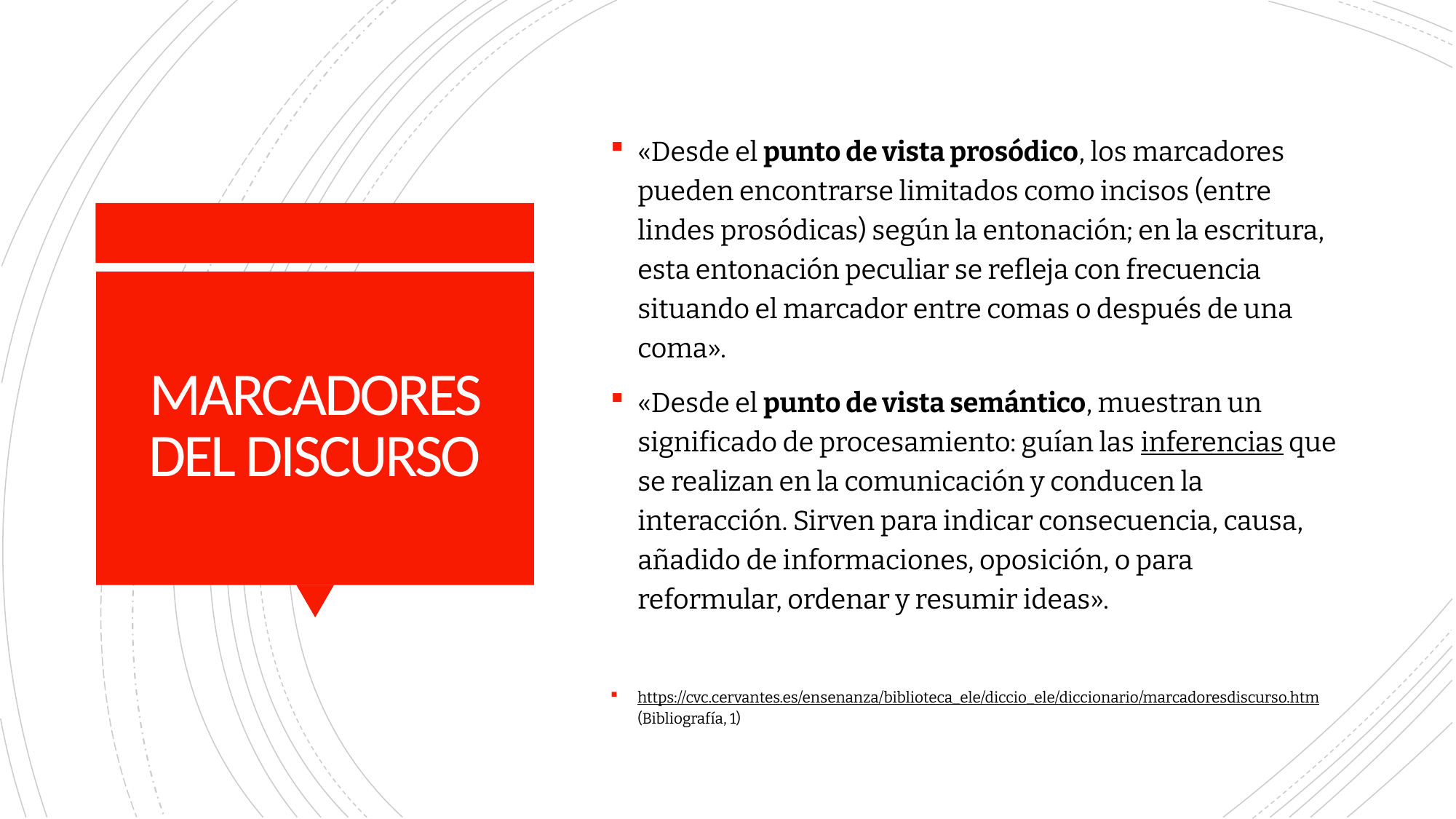

«Desde el punto de vista prosódico, los marcadores pueden encontrarse limitados como incisos (entre lindes prosódicas) según la entonación; en la escritura, esta entonación peculiar se refleja con frecuencia situando el marcador entre comas o después de una coma».
«Desde el punto de vista semántico, muestran un significado de procesamiento: guían las inferencias que se realizan en la comunicación y conducen la interacción. Sirven para indicar consecuencia, causa, añadido de informaciones, oposición, o para reformular, ordenar y resumir ideas».

https://cvc.cervantes.es/ensenanza/biblioteca_ele/diccio_ele/diccionario/marcadoresdiscurso.htm (Bibliografía, 1)
# MARCADORES DEL DISCURSO